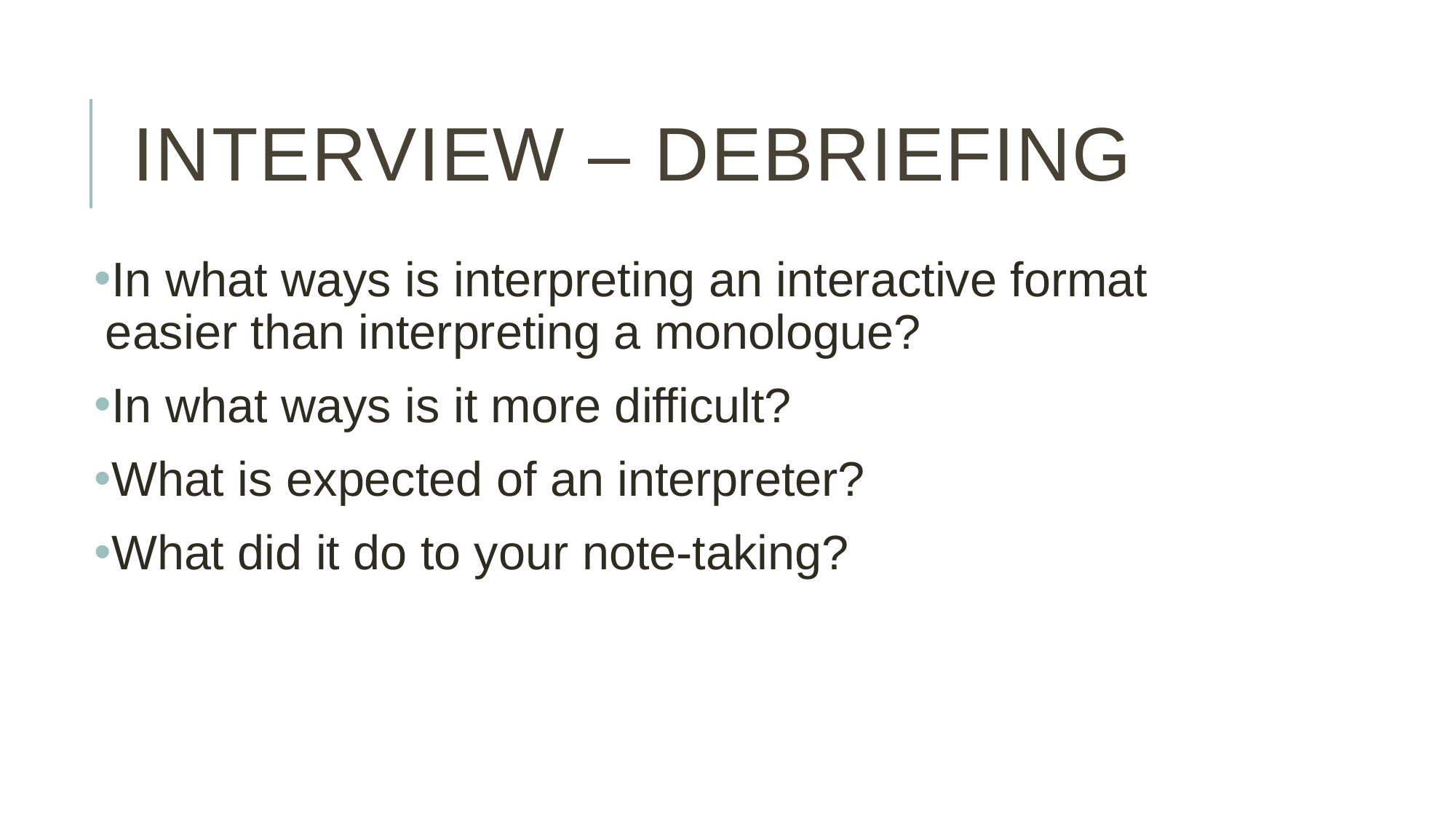

# Interview – debriefing
In what ways is interpreting an interactive format easier than interpreting a monologue?
In what ways is it more difficult?
What is expected of an interpreter?
What did it do to your note-taking?